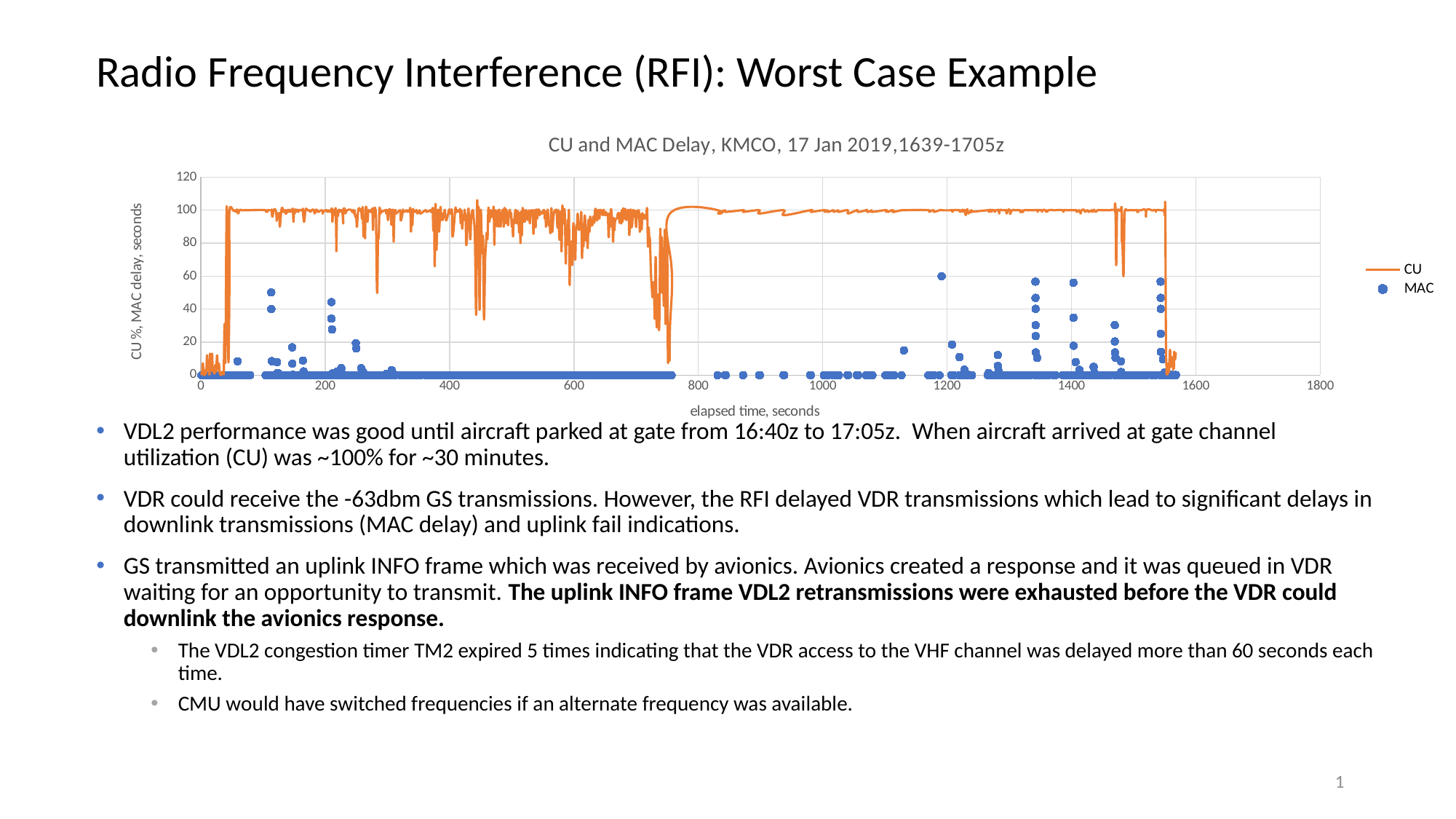

# Radio Frequency Interference (RFI): Worst Case Example

### Chart: CU and MAC Delay, KMCO, 17 Jan 2019,1639-1705z

| Category |  |  |
|---|---|---|
VDL2 performance was good until aircraft parked at gate from 16:40z to 17:05z.  When aircraft arrived at gate channel utilization (CU) was ~100% for ~30 minutes.
VDR could receive the -63dbm GS transmissions. However, the RFI delayed VDR transmissions which lead to significant delays in downlink transmissions (MAC delay) and uplink fail indications.
GS transmitted an uplink INFO frame which was received by avionics. Avionics created a response and it was queued in VDR waiting for an opportunity to transmit. The uplink INFO frame VDL2 retransmissions were exhausted before the VDR could downlink the avionics response.
The VDL2 congestion timer TM2 expired 5 times indicating that the VDR access to the VHF channel was delayed more than 60 seconds each time.
CMU would have switched frequencies if an alternate frequency was available.
1